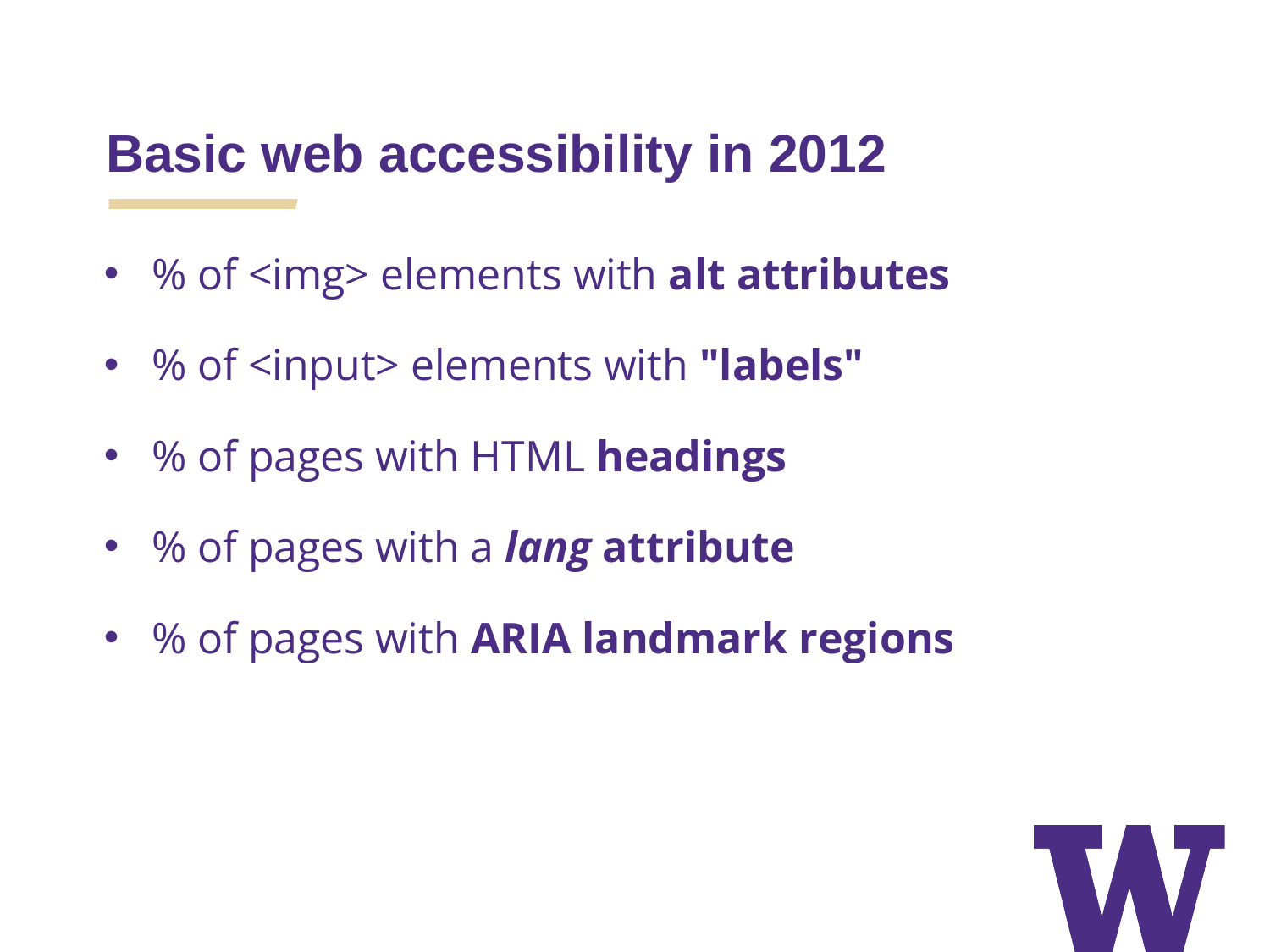

# Basic web accessibility in 2012
% of <img> elements with alt attributes
% of <input> elements with "labels"
% of pages with HTML headings
% of pages with a lang attribute
% of pages with ARIA landmark regions